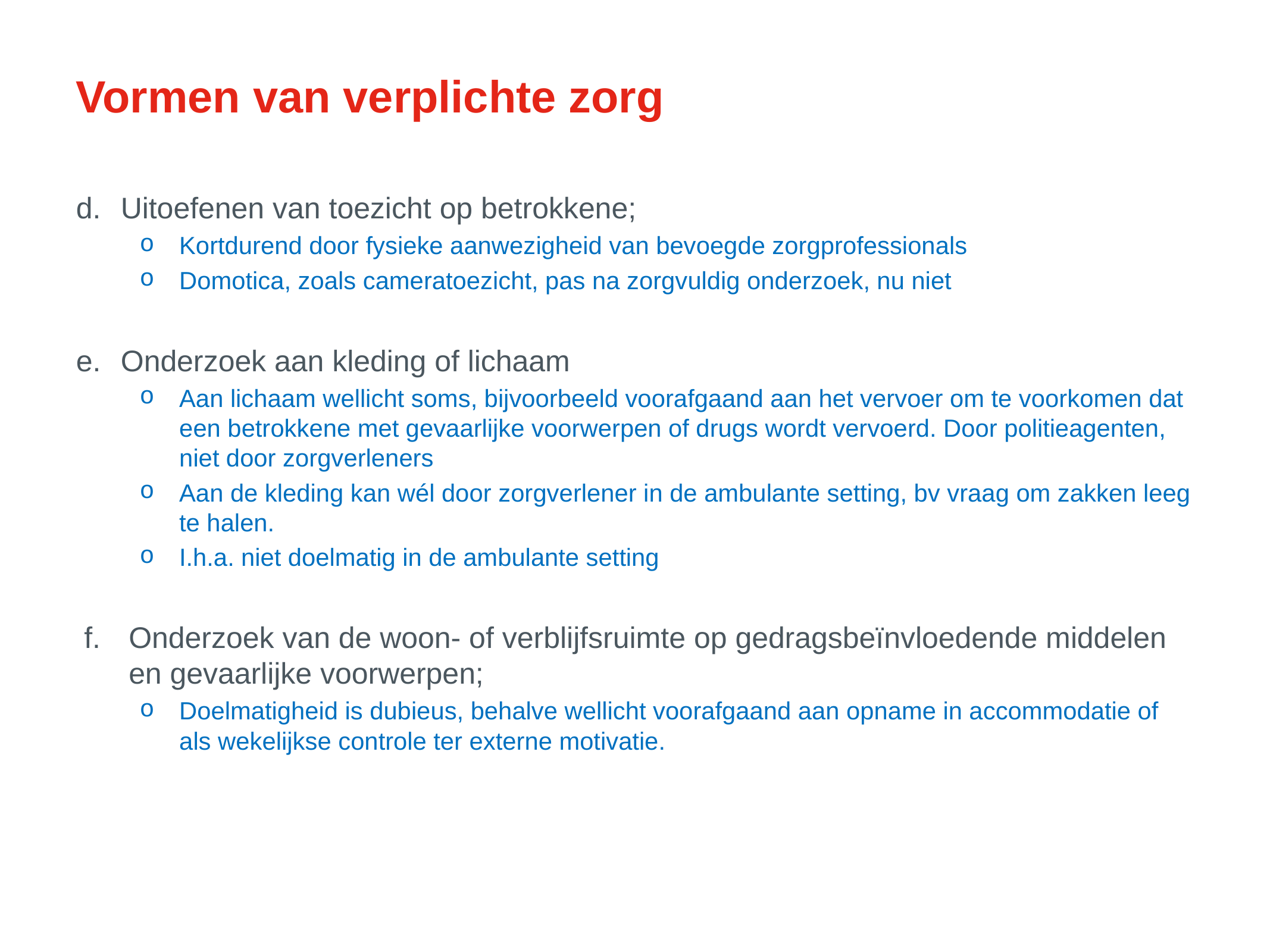

# Vormen van verplichte zorg
Uitoefenen van toezicht op betrokkene;
Kortdurend door fysieke aanwezigheid van bevoegde zorgprofessionals
Domotica, zoals cameratoezicht, pas na zorgvuldig onderzoek, nu niet

Onderzoek aan kleding of lichaam
Aan lichaam wellicht soms, bijvoorbeeld voorafgaand aan het vervoer om te voorkomen dat een betrokkene met gevaarlijke voorwerpen of drugs wordt vervoerd. Door politieagenten, niet door zorgverleners
Aan de kleding kan wél door zorgverlener in de ambulante setting, bv vraag om zakken leeg te halen.
I.h.a. niet doelmatig in de ambulante setting

Onderzoek van de woon- of verblijfsruimte op gedragsbeïnvloedende middelen en gevaarlijke voorwerpen;
Doelmatigheid is dubieus, behalve wellicht voorafgaand aan opname in accommodatie of als wekelijkse controle ter externe motivatie.